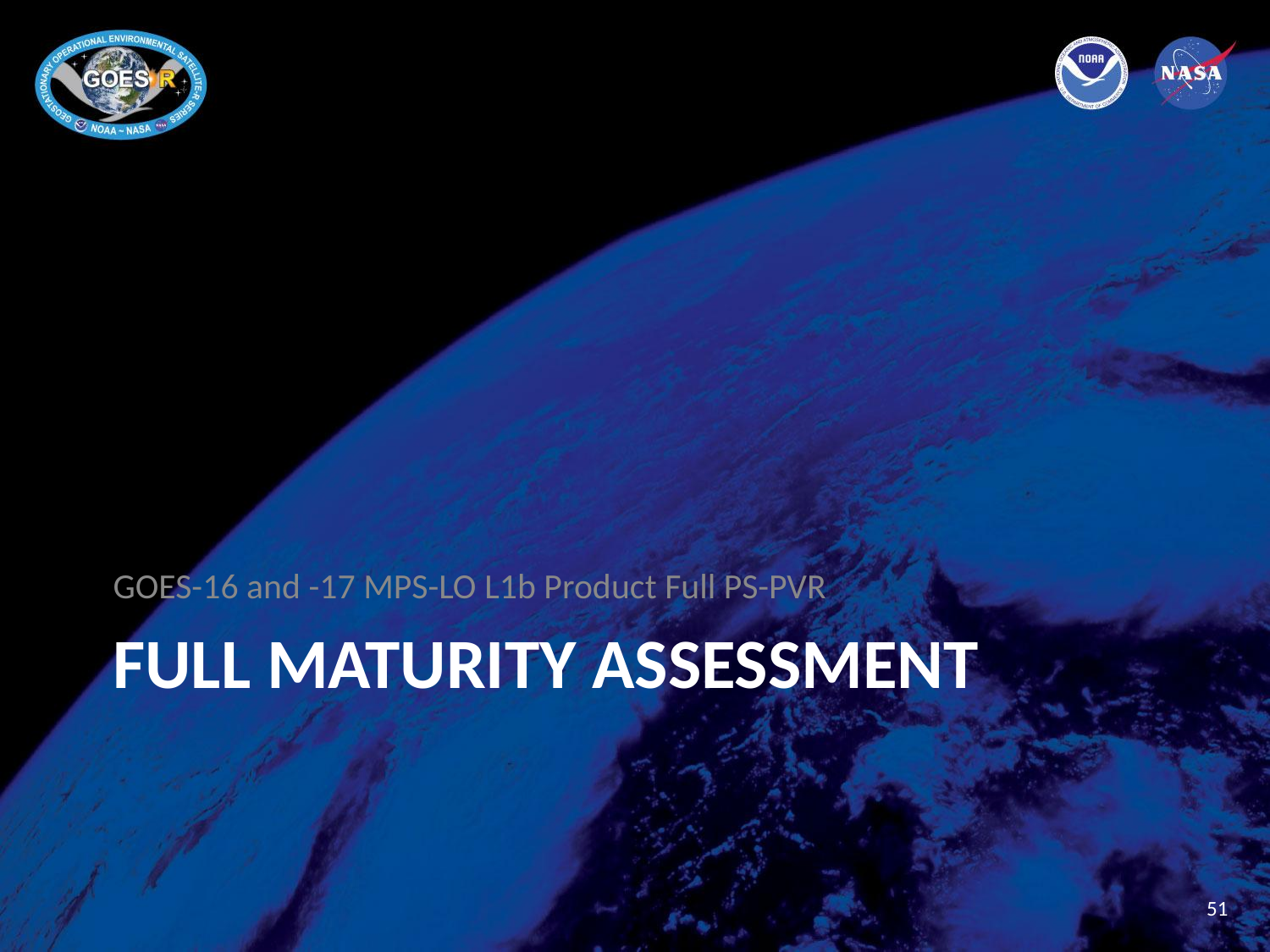

GOES-16 and -17 MPS-LO L1b Product Full PS-PVR
# FULL MATURITY ASSESSMENT
51